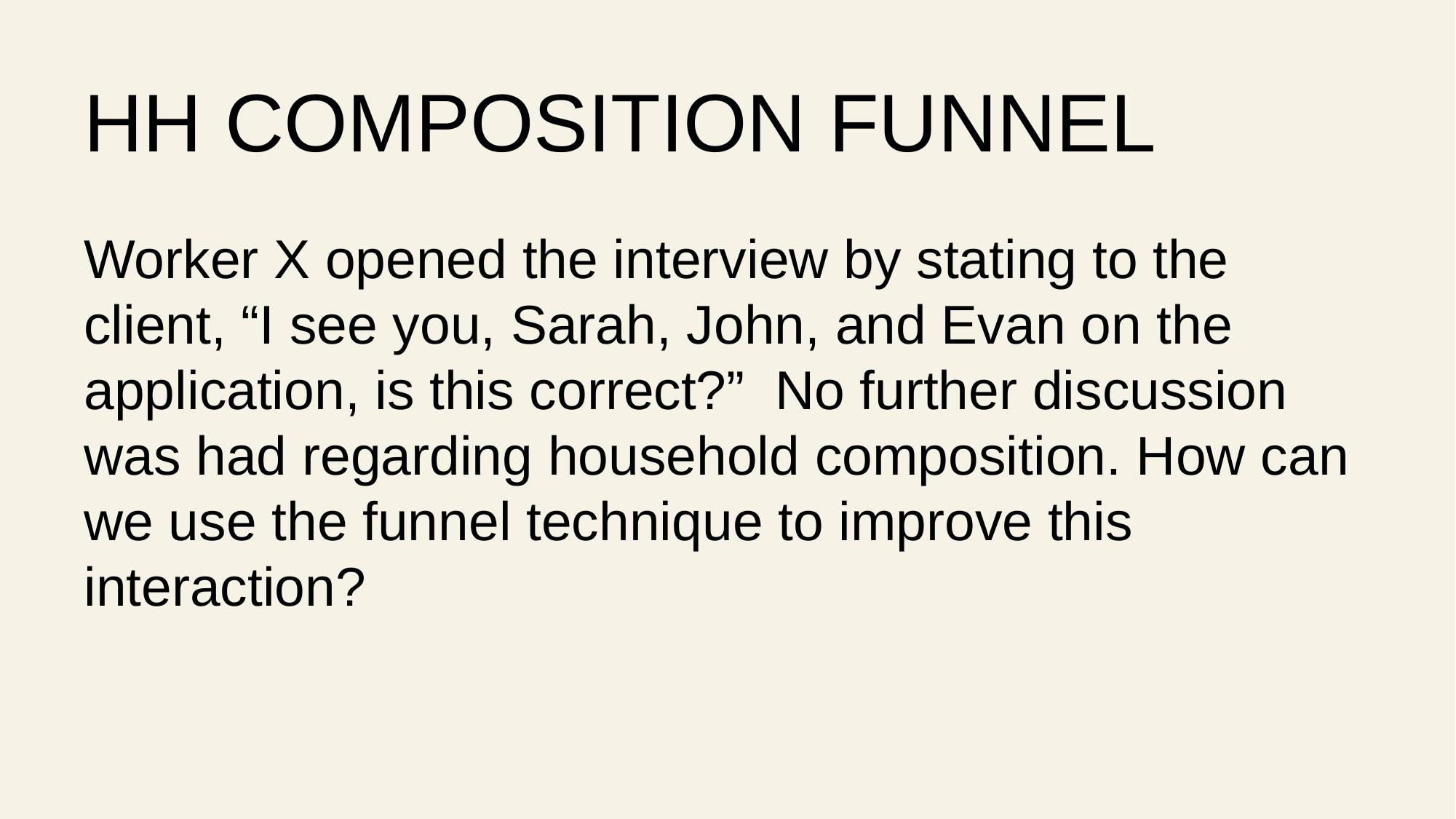

# HH Composition Funnel
Worker X opened the interview by stating to the client, “I see you, Sarah, John, and Evan on the application, is this correct?”  No further discussion was had regarding household composition. How can we use the funnel technique to improve this interaction?